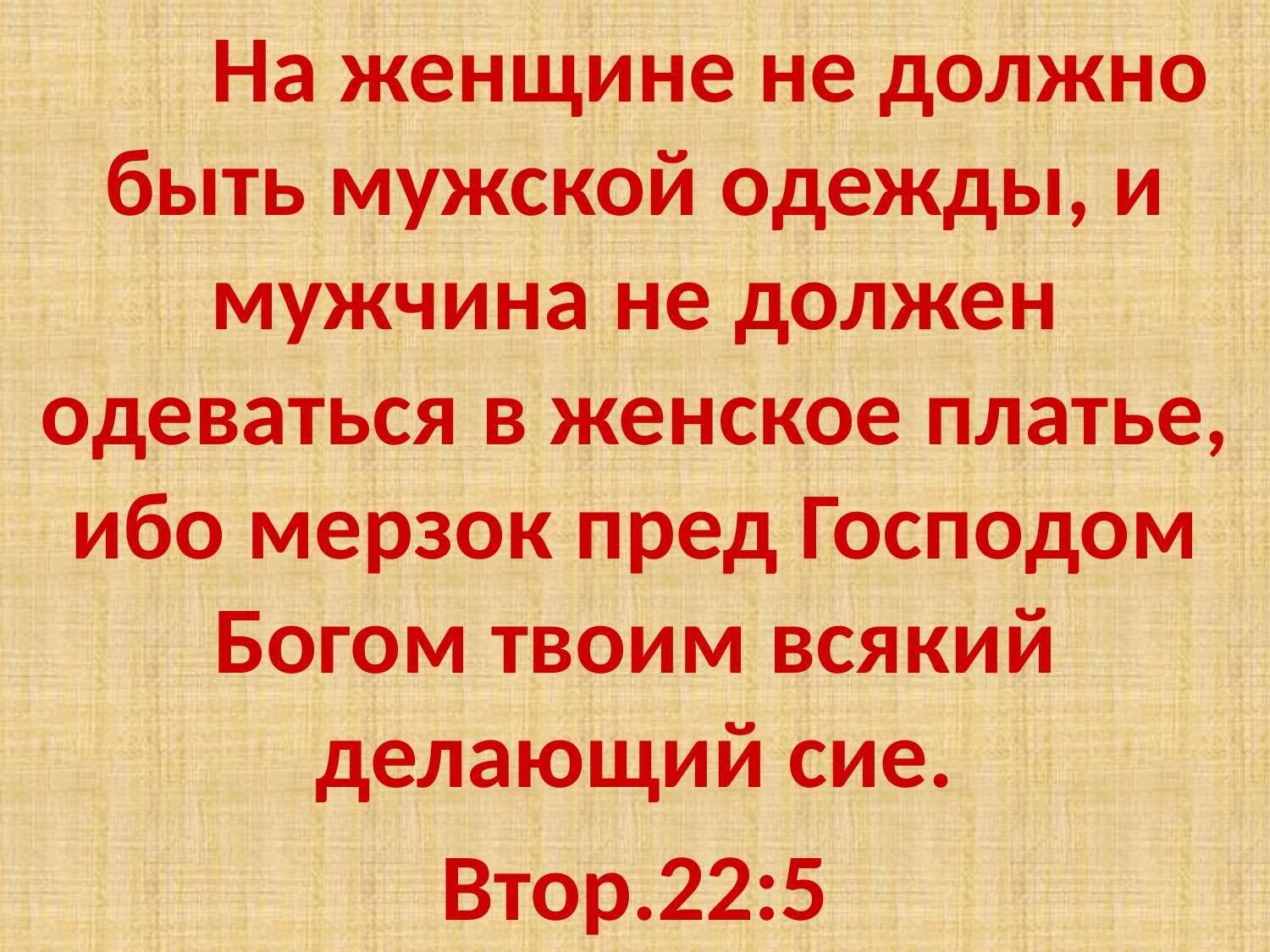

На женщине не должно быть мужской одежды, и мужчина не должен одеваться в женское платье, ибо мерзок пред Господом Богом твоим всякий делающий сие.
Втор.22:5
#